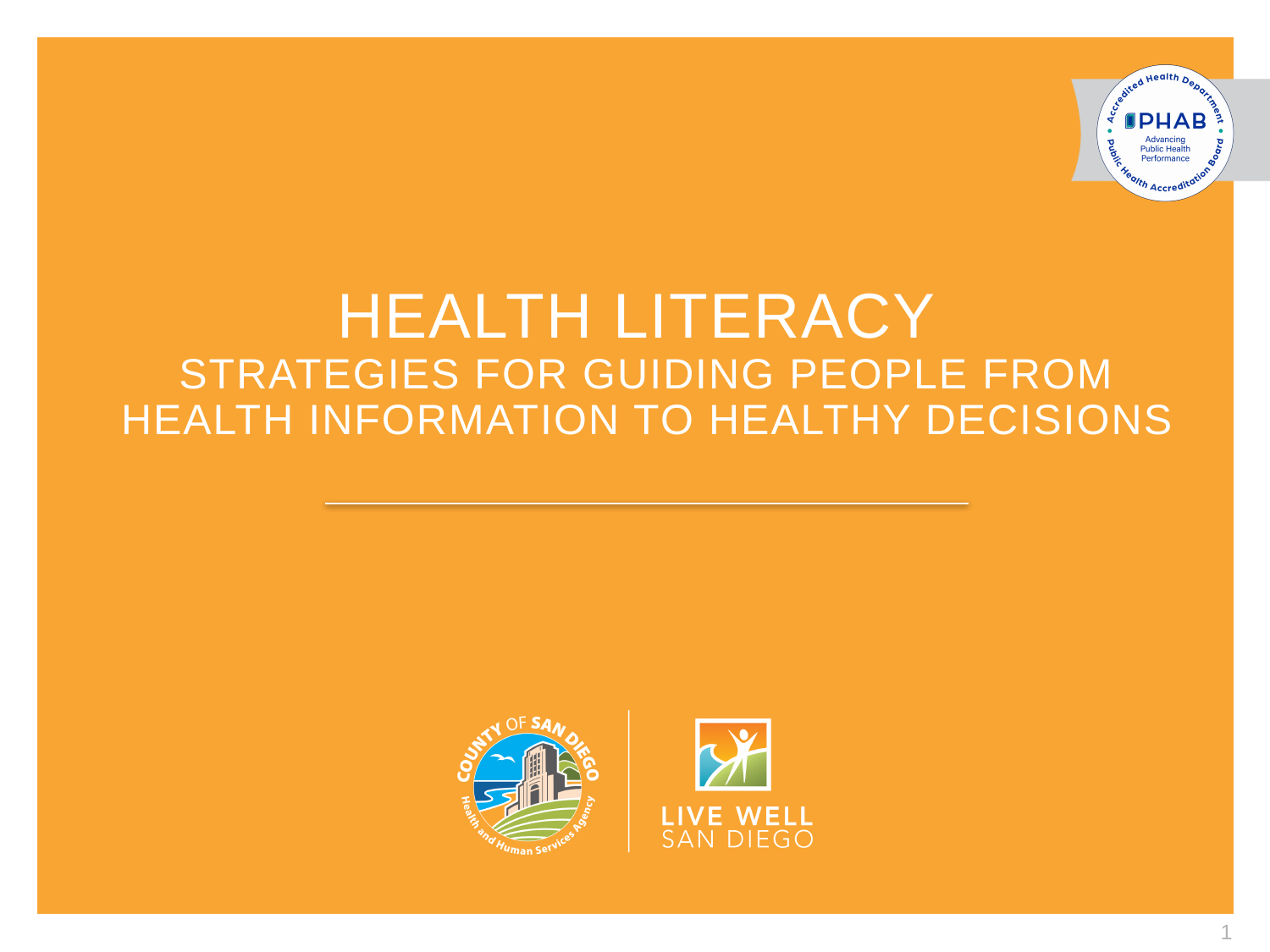

# Health literacy Strategies for guiding people from health information to healthy decisions
1